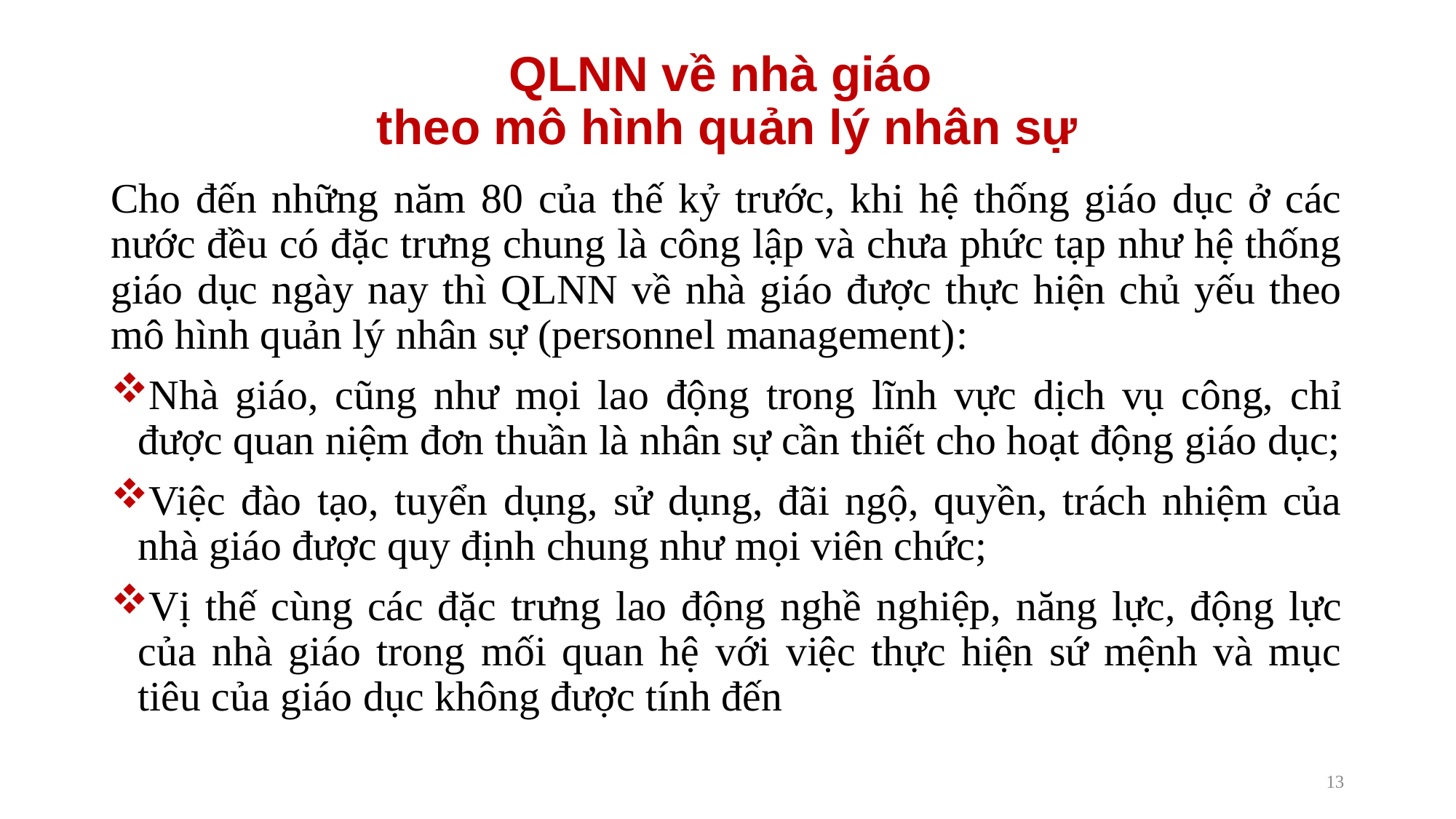

# QLNN về nhà giáo theo mô hình quản lý nhân sự
Cho đến những năm 80 của thế kỷ trước, khi hệ thống giáo dục ở các nước đều có đặc trưng chung là công lập và chưa phức tạp như hệ thống giáo dục ngày nay thì QLNN về nhà giáo được thực hiện chủ yếu theo mô hình quản lý nhân sự (personnel management):
Nhà giáo, cũng như mọi lao động trong lĩnh vực dịch vụ công, chỉ được quan niệm đơn thuần là nhân sự cần thiết cho hoạt động giáo dục;
Việc đào tạo, tuyển dụng, sử dụng, đãi ngộ, quyền, trách nhiệm của nhà giáo được quy định chung như mọi viên chức;
Vị thế cùng các đặc trưng lao động nghề nghiệp, năng lực, động lực của nhà giáo trong mối quan hệ với việc thực hiện sứ mệnh và mục tiêu của giáo dục không được tính đến

13